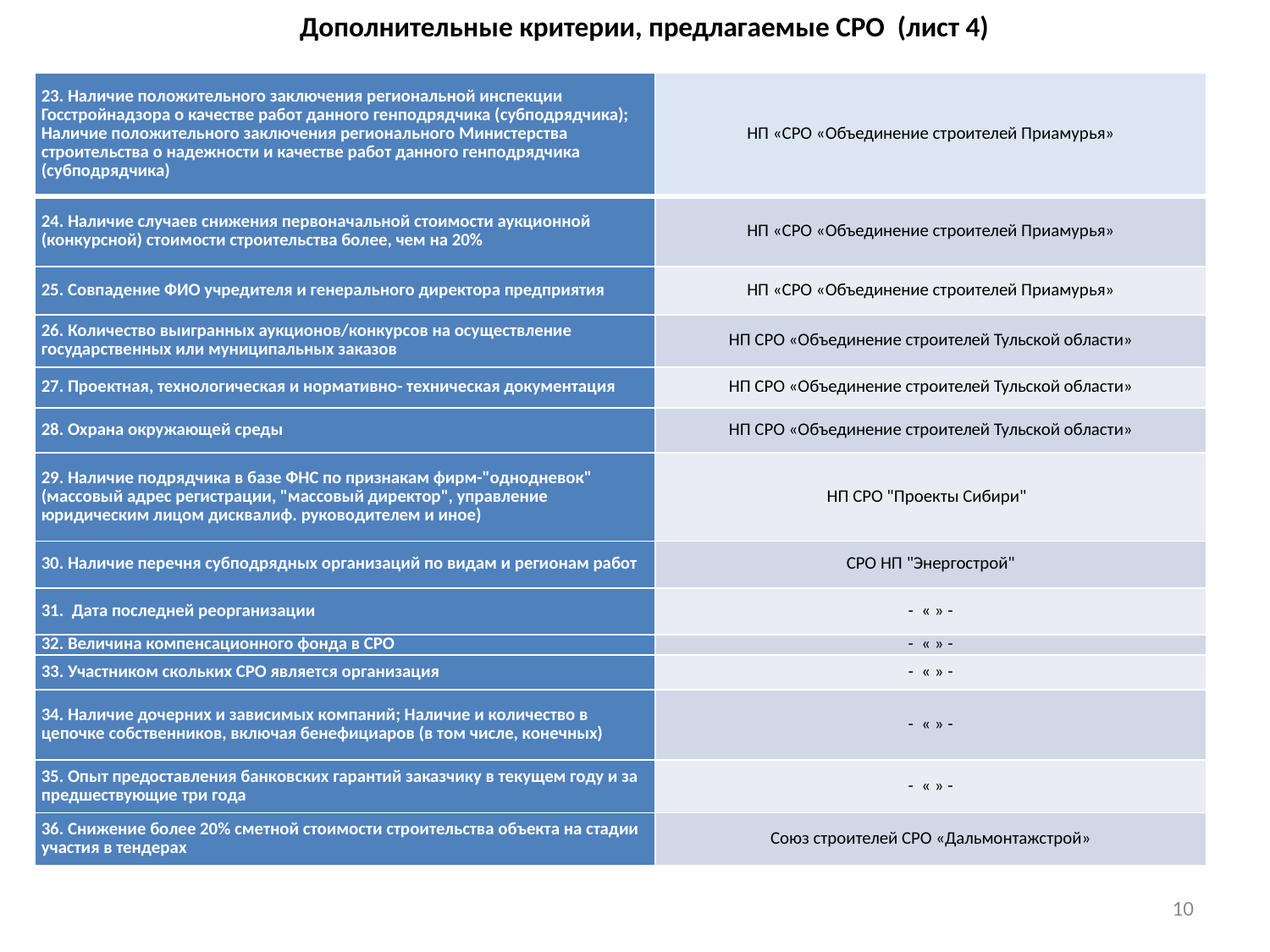

# Дополнительные критерии, предлагаемые СРО  (лист 4)
| 23. Наличие положительного заключения региональной инспекции Госстройнадзора о качестве работ данного генподрядчика (субподрядчика); Наличие положительного заключения регионального Министерства строительства о надежности и качестве работ данного генподрядчика (субподрядчика) | НП «СРО «Объединение строителей Приамурья» |
| --- | --- |
| 24. Наличие случаев снижения первоначальной стоимости аукционной (конкурсной) стоимости строительства более, чем на 20% | НП «СРО «Объединение строителей Приамурья» |
| 25. Совпадение ФИО учредителя и генерального директора предприятия | НП «СРО «Объединение строителей Приамурья» |
| 26. Количество выигранных аукционов/конкурсов на осуществление государственных или муниципальных заказов | НП СРО «Объединение строителей Тульской области» |
| 27. Проектная, технологическая и нормативно- техническая документация | НП СРО «Объединение строителей Тульской области» |
| 28. Охрана окружающей среды | НП СРО «Объединение строителей Тульской области» |
| 29. Наличие подрядчика в базе ФНС по признакам фирм-"однодневок" (массовый адрес регистрации, "массовый директор", управление юридическим лицом дисквалиф. руководителем и иное) | НП СРО "Проекты Сибири" |
| 30. Наличие перечня субподрядных организаций по видам и регионам работ | СРО НП "Энергострой" |
| 31. Дата последней реорганизации | - « » - |
| 32. Величина компенсационного фонда в СРО | - « » - |
| 33. Участником скольких СРО является организация | - « » - |
| 34. Наличие дочерних и зависимых компаний; Наличие и количество в цепочке собственников, включая бенефициаров (в том числе, конечных) | - « » - |
| 35. Опыт предоставления банковских гарантий заказчику в текущем году и за предшествующие три года | - « » - |
| 36. Снижение более 20% сметной стоимости строительства объекта на стадии участия в тендерах | Союз строителей СРО «Дальмонтажстрой» |
10